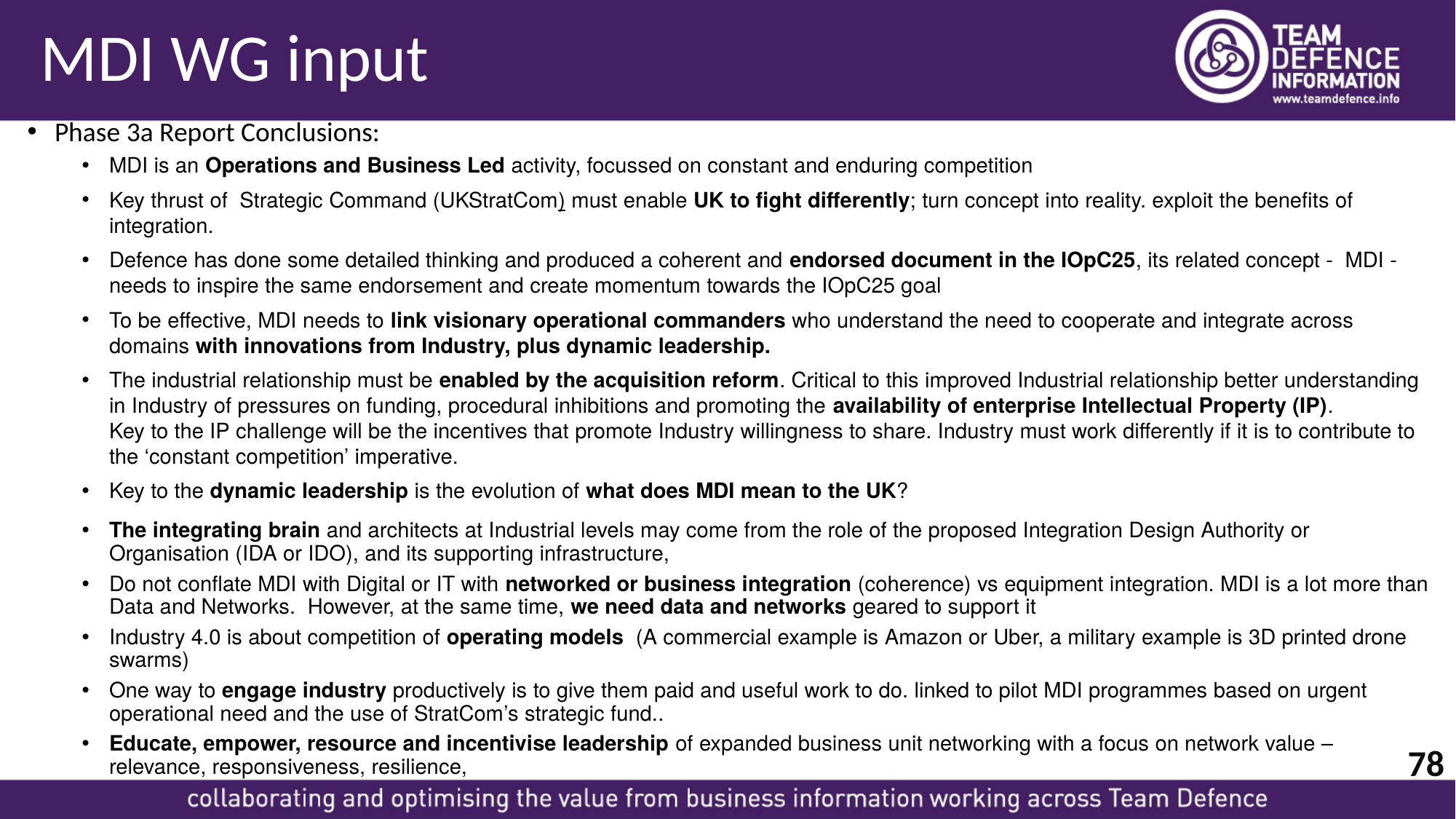

# MDI WG input
Phase 3a Report Conclusions:
MDI is an Operations and Business Led activity, focussed on constant and enduring competition
Key thrust of  Strategic Command (UKStratCom) must enable UK to fight differently; turn concept into reality. exploit the benefits of integration.
Defence has done some detailed thinking and produced a coherent and endorsed document in the IOpC25, its related concept -  MDI - needs to inspire the same endorsement and create momentum towards the IOpC25 goal
To be effective, MDI needs to link visionary operational commanders who understand the need to cooperate and integrate across domains with innovations from Industry, plus dynamic leadership.
The industrial relationship must be enabled by the acquisition reform. Critical to this improved Industrial relationship better understanding in Industry of pressures on funding, procedural inhibitions and promoting the availability of enterprise Intellectual Property (IP).
Key to the IP challenge will be the incentives that promote Industry willingness to share. Industry must work differently if it is to contribute to the ‘constant competition’ imperative.
Key to the dynamic leadership is the evolution of what does MDI mean to the UK?
The integrating brain and architects at Industrial levels may come from the role of the proposed Integration Design Authority or Organisation (IDA or IDO), and its supporting infrastructure,
Do not conflate MDI with Digital or IT with networked or business integration (coherence) vs equipment integration. MDI is a lot more than Data and Networks.  However, at the same time, we need data and networks geared to support it
Industry 4.0 is about competition of operating models  (A commercial example is Amazon or Uber, a military example is 3D printed drone swarms)
One way to engage industry productively is to give them paid and useful work to do. linked to pilot MDI programmes based on urgent operational need and the use of StratCom’s strategic fund..
Educate, empower, resource and incentivise leadership of expanded business unit networking with a focus on network value – relevance, responsiveness, resilience,
78